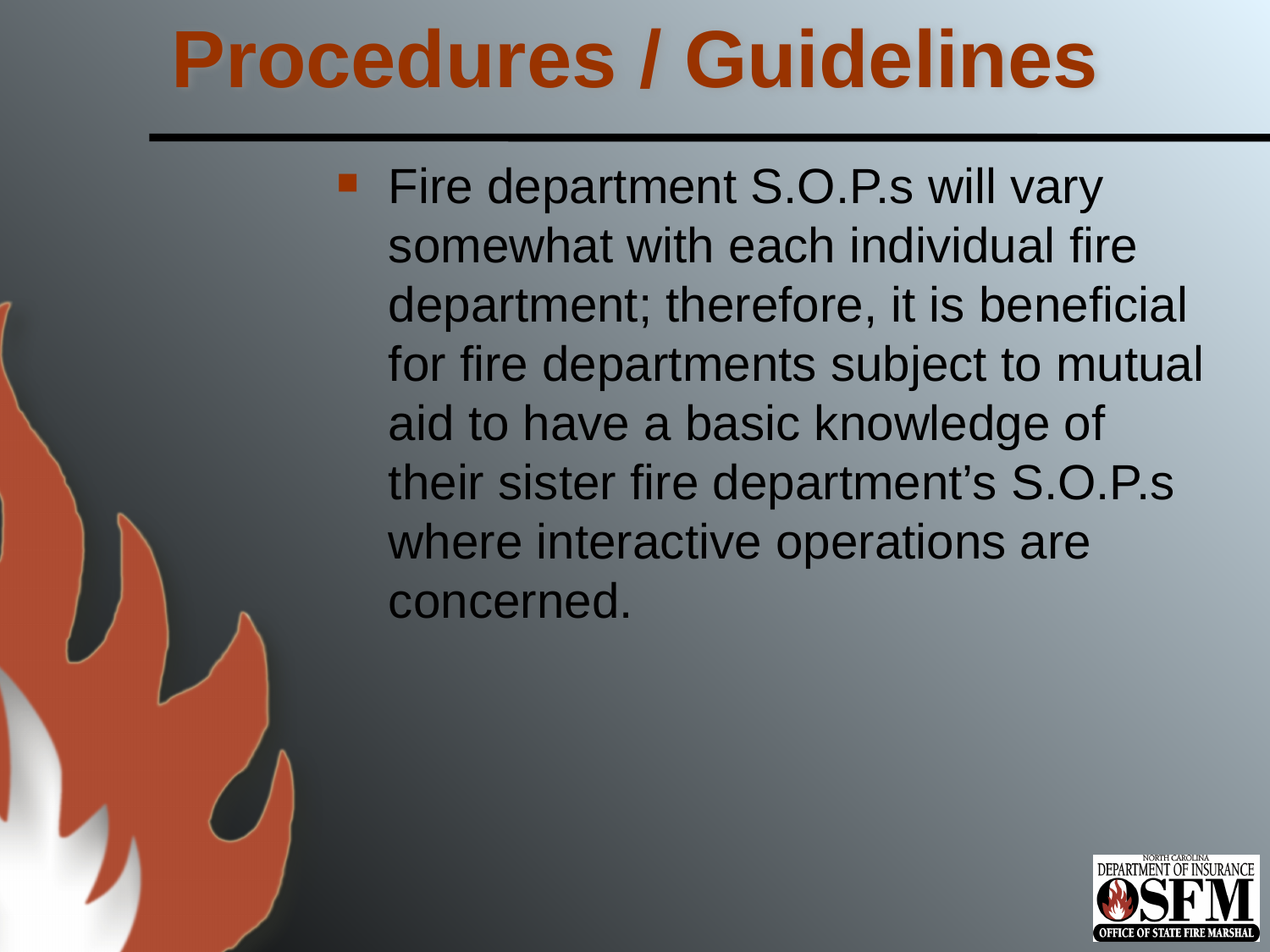

# Procedures / Guidelines
Fire department S.O.P.s will vary somewhat with each individual fire department; therefore, it is beneficial for fire departments subject to mutual aid to have a basic knowledge of their sister fire department’s S.O.P.s where interactive operations are concerned.